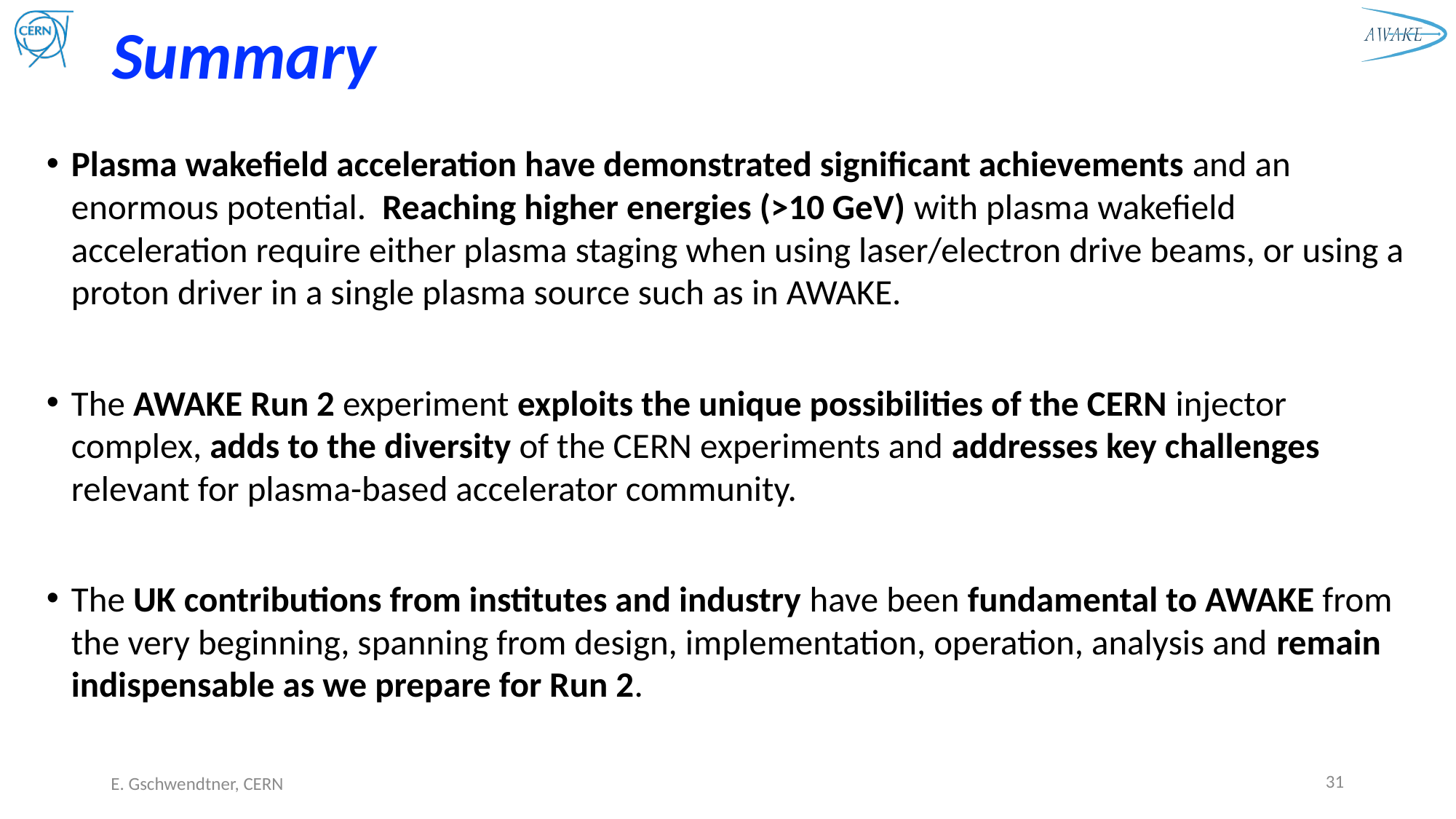

# Summary
Plasma wakefield acceleration have demonstrated significant achievements and an enormous potential.  Reaching higher energies (>10 GeV) with plasma wakefield acceleration require either plasma staging when using laser/electron drive beams, or using a proton driver in a single plasma source such as in AWAKE.

The AWAKE Run 2 experiment exploits the unique possibilities of the CERN injector complex, adds to the diversity of the CERN experiments and addresses key challenges relevant for plasma-based accelerator community.

The UK contributions from institutes and industry have been fundamental to AWAKE from the very beginning, spanning from design, implementation, operation, analysis and remain indispensable as we prepare for Run 2.

31
E. Gschwendtner, CERN